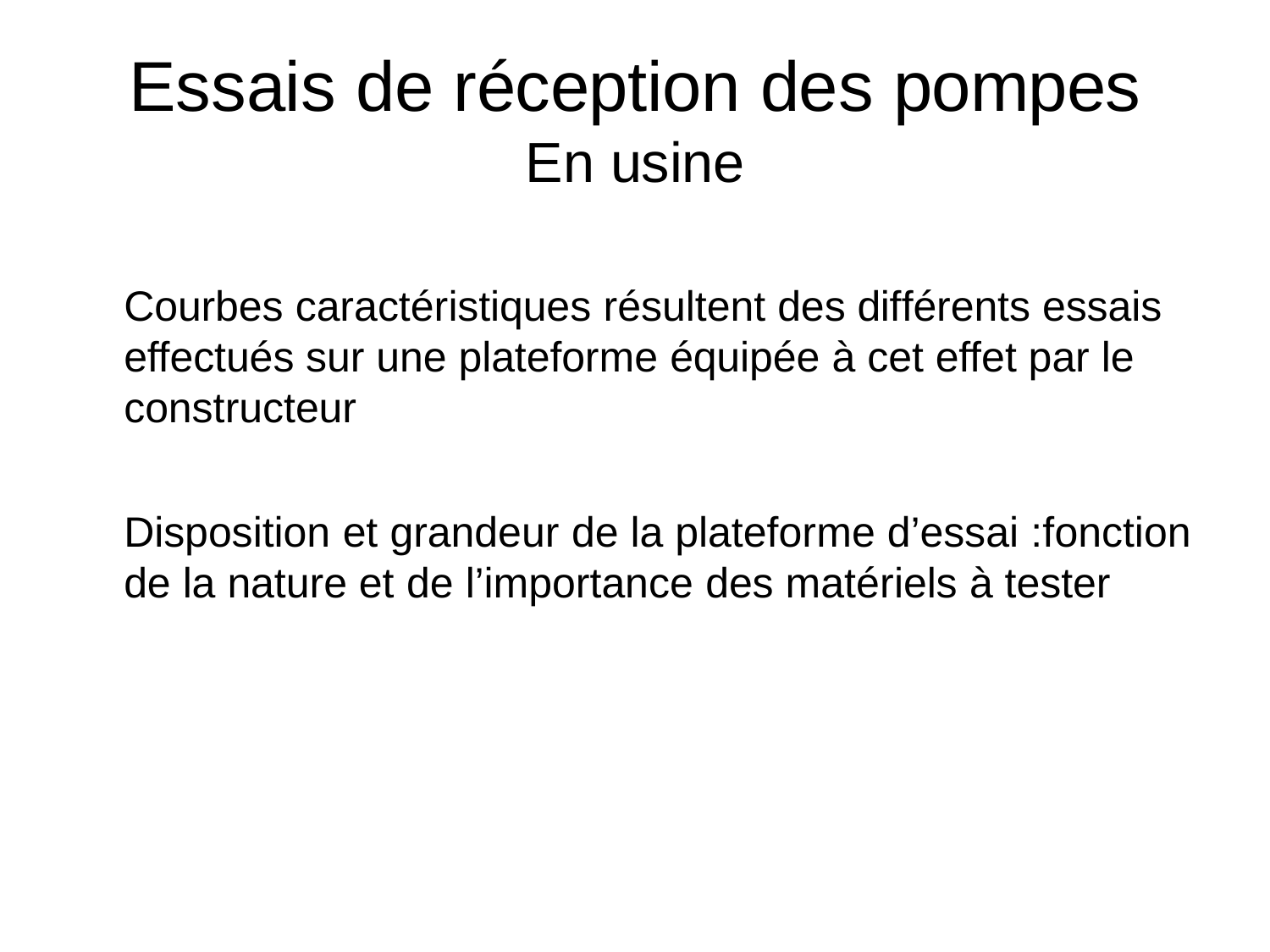

Essais de réception des pompes
En usine
Courbes caractéristiques résultent des différents essais effectués sur une plateforme équipée à cet effet par le constructeur

Disposition et grandeur de la plateforme d’essai :fonction de la nature et de l’importance des matériels à tester